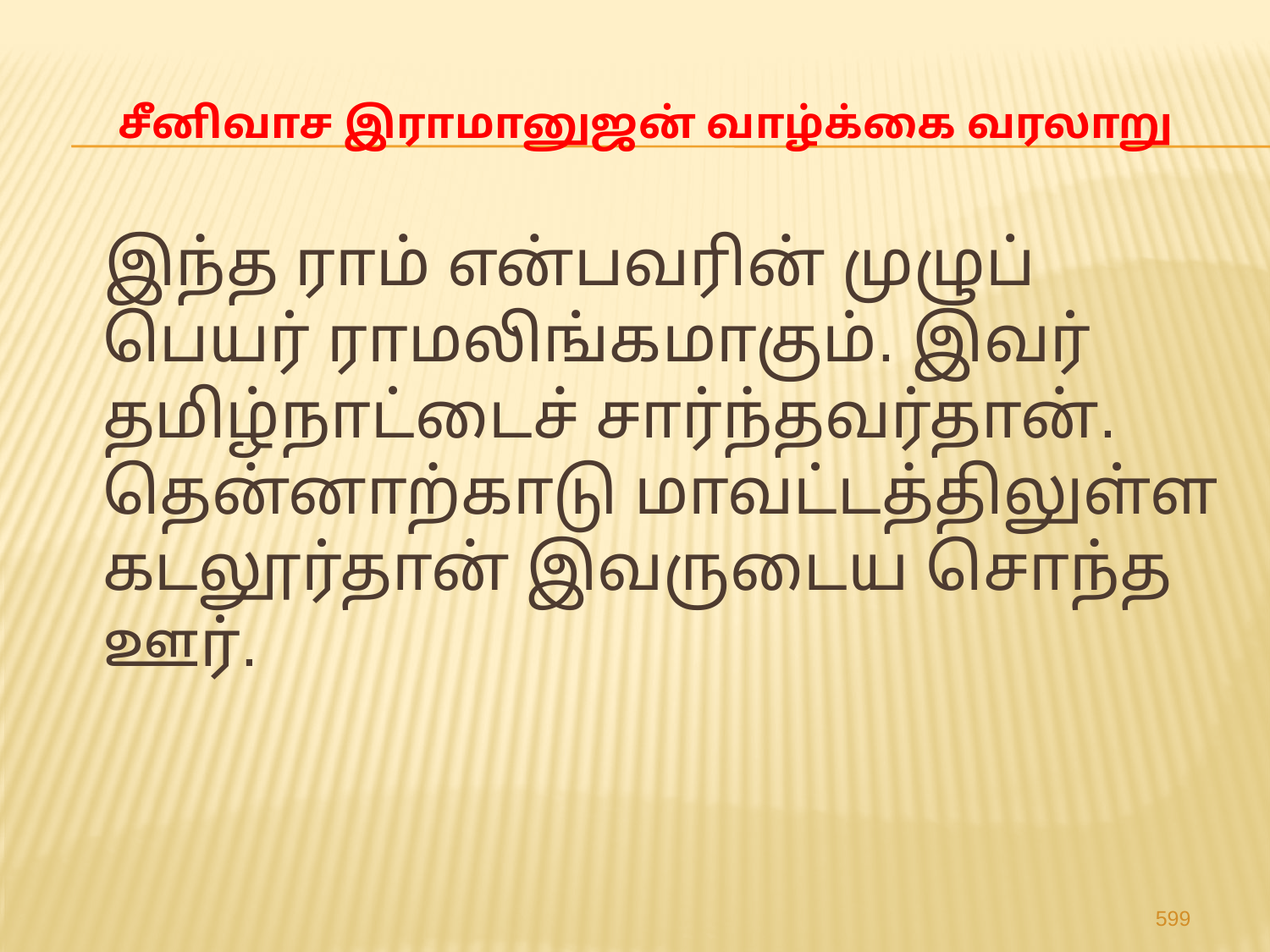

# சீனிவாச இராமானுஜன் வாழ்க்கை வரலாறு
   இந்த ராம் என்பவரின் முழுப் பெயர் ராமலிங்கமாகும். இவர் தமிழ்நாட்டைச் சார்ந்தவர்தான். தென்னாற்காடு மாவட்டத்திலுள்ள கடலூர்தான் இவருடைய சொந்த ஊர்.

599